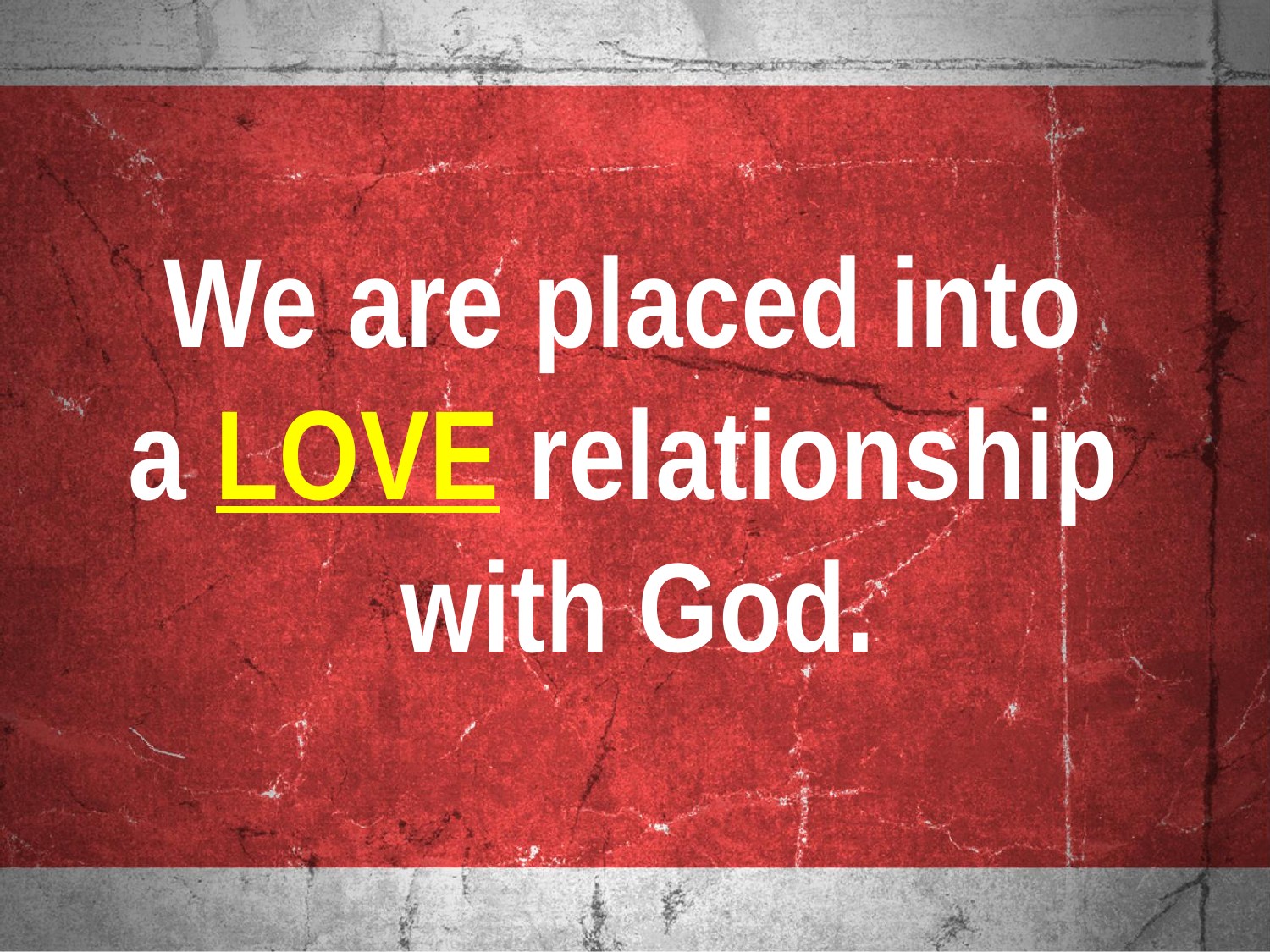

We are placed into
a LOVE relationship
with God.